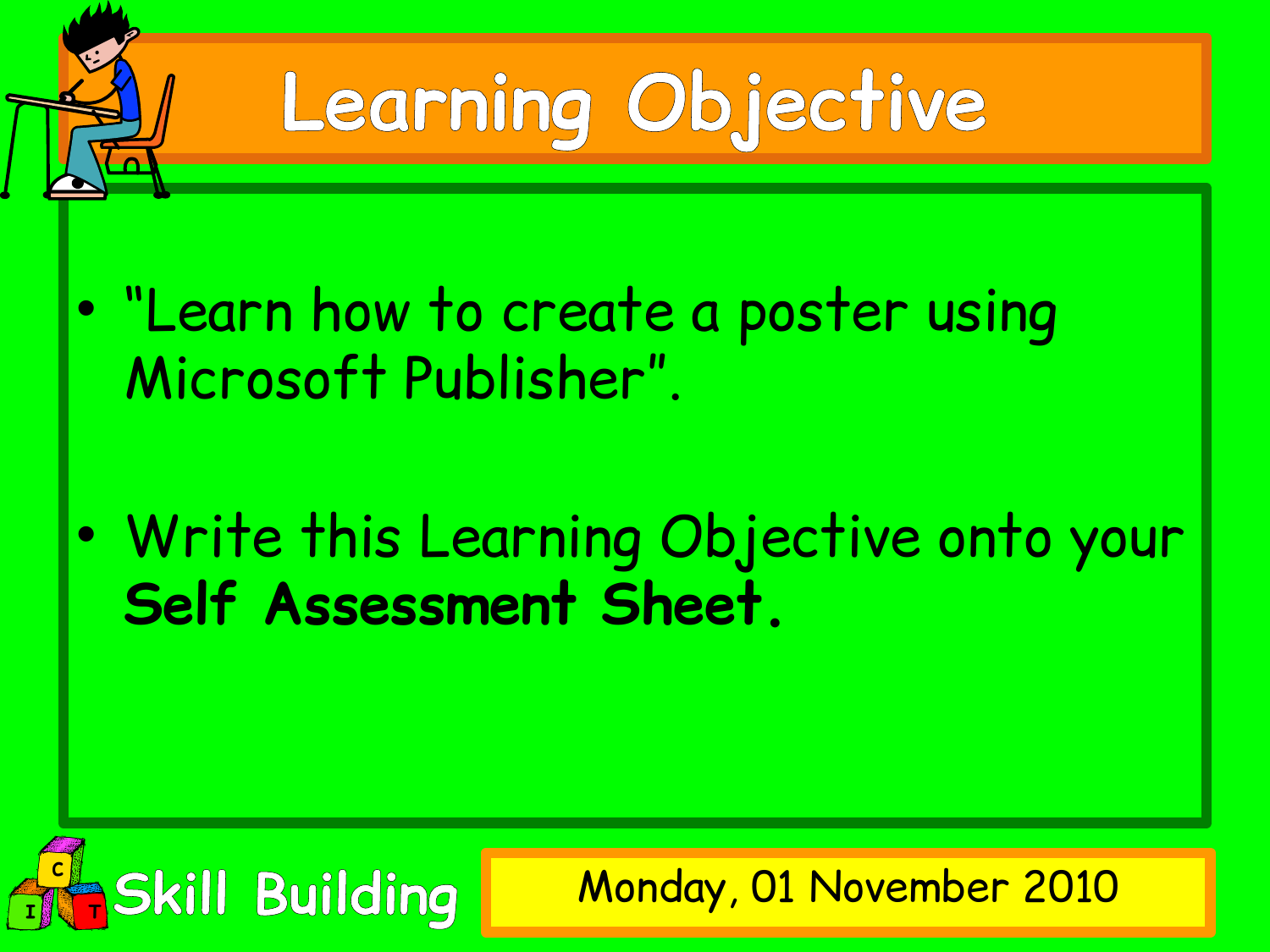

# Learning Objective

“Learn how to create a poster using Microsoft Publisher”.

Write this Learning Objective onto your Self Assessment Sheet.
Monday, 01 November 2010